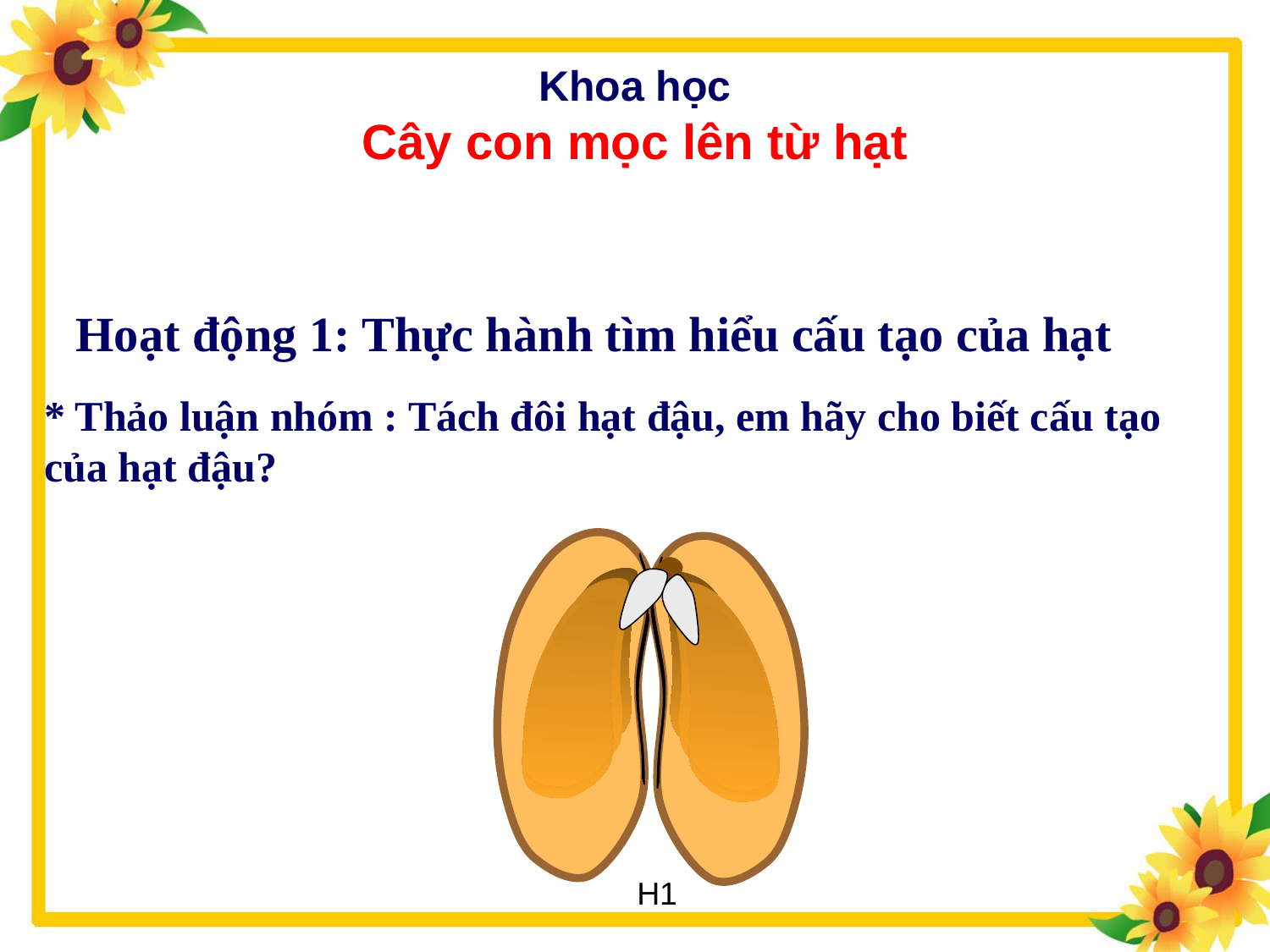

Khoa học
Cây con mọc lên từ hạt

Hoạt động 1: Thực hành tìm hiểu cấu tạo của hạt

* Thảo luận nhóm : Tách đôi hạt đậu, em hãy cho biết cấu tạo của hạt đậu?

H1